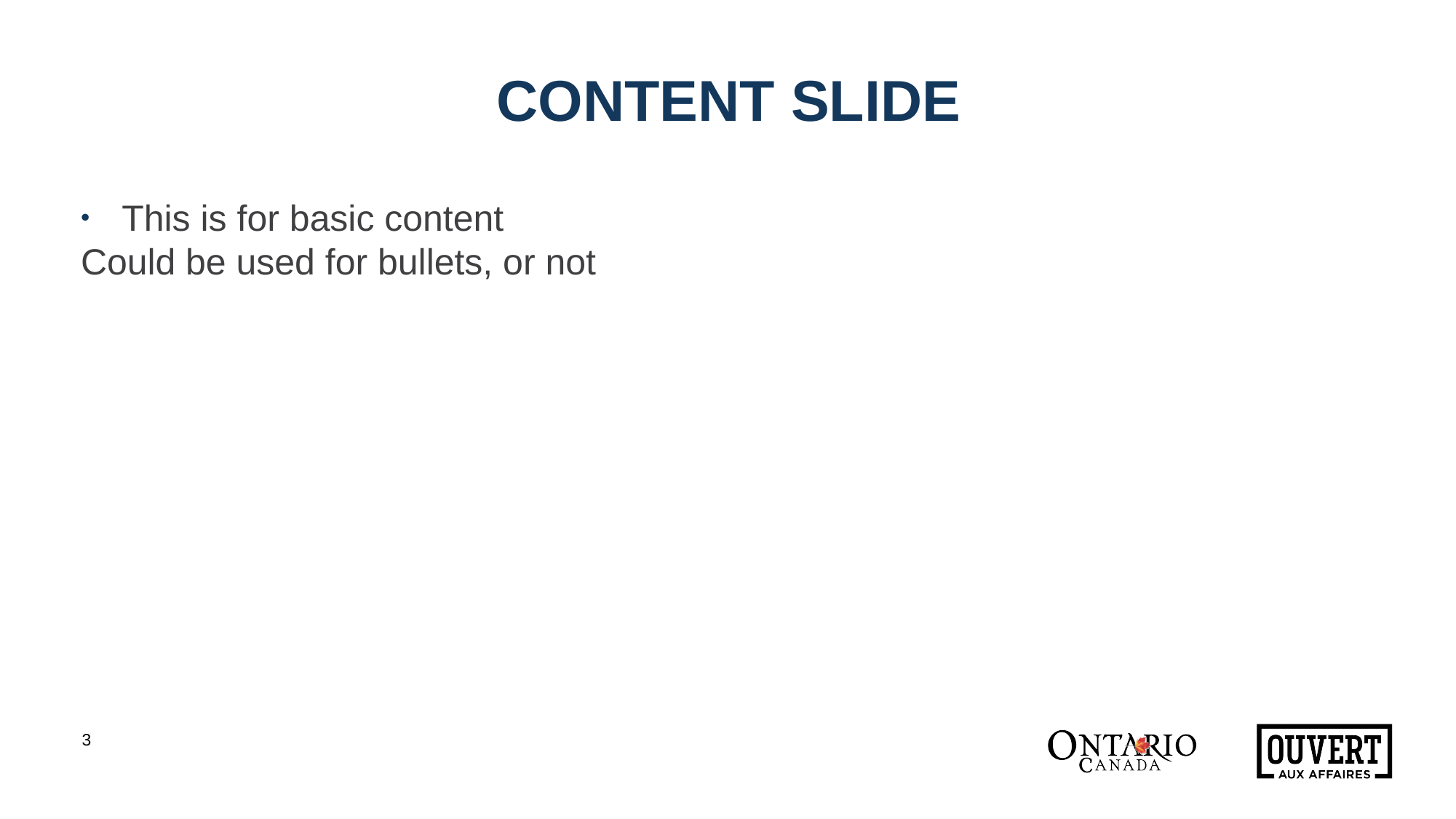

# CONTENT SLIDE
This is for basic content
Could be used for bullets, or not
3